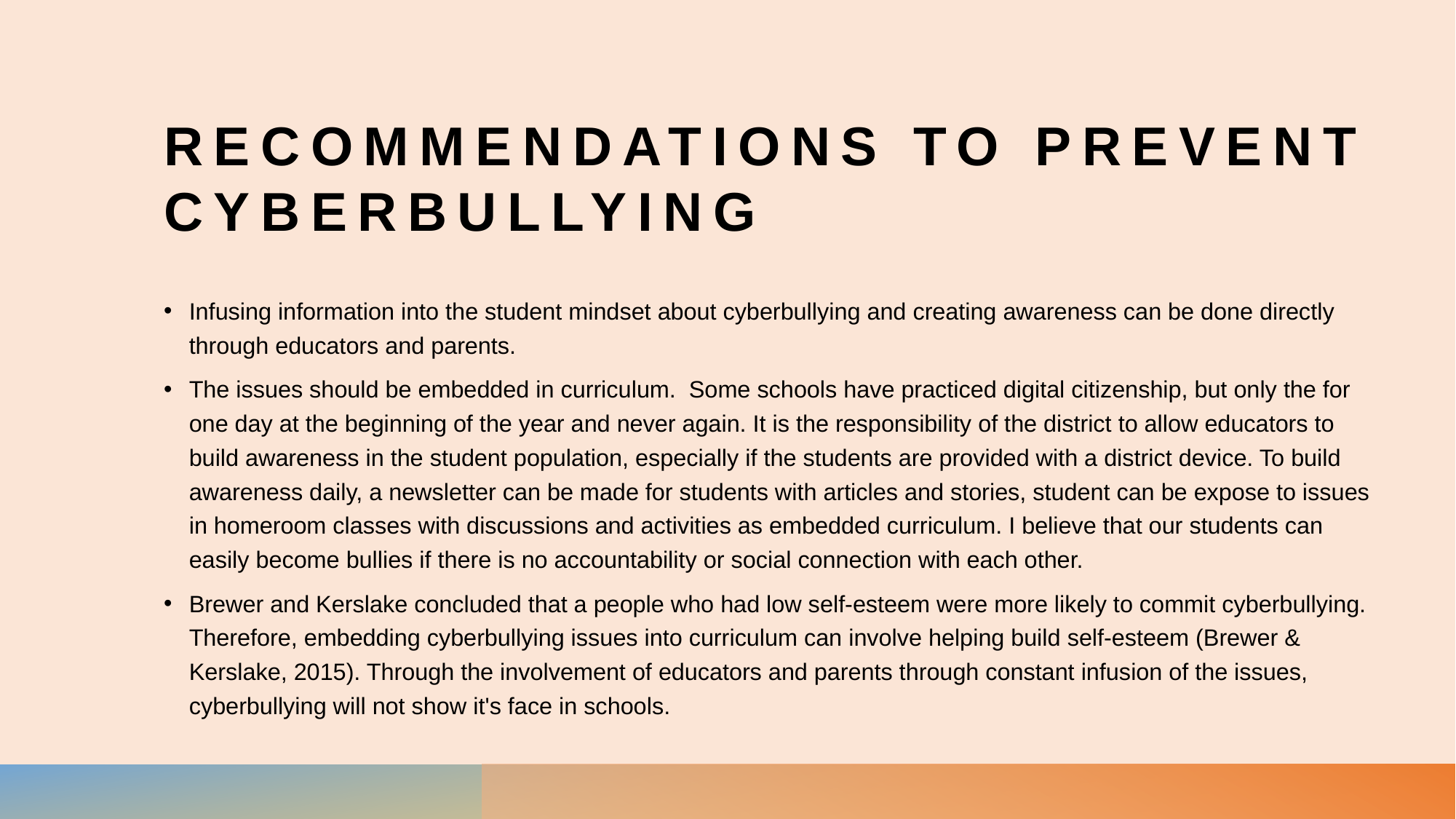

# RECOMMENDATIONS TO PREVENT CYBERBULLYING

Infusing information into the student mindset about cyberbullying and creating awareness can be done directly through educators and parents.
The issues should be embedded in curriculum.  Some schools have practiced digital citizenship, but only the for one day at the beginning of the year and never again. It is the responsibility of the district to allow educators to build awareness in the student population, especially if the students are provided with a district device. To build awareness daily, a newsletter can be made for students with articles and stories, student can be expose to issues in homeroom classes with discussions and activities as embedded curriculum. I believe that our students can easily become bullies if there is no accountability or social connection with each other.
Brewer and Kerslake concluded that a people who had low self-esteem were more likely to commit cyberbullying.  Therefore, embedding cyberbullying issues into curriculum can involve helping build self-esteem (Brewer & Kerslake, 2015). Through the involvement of educators and parents through constant infusion of the issues, cyberbullying will not show it's face in schools.